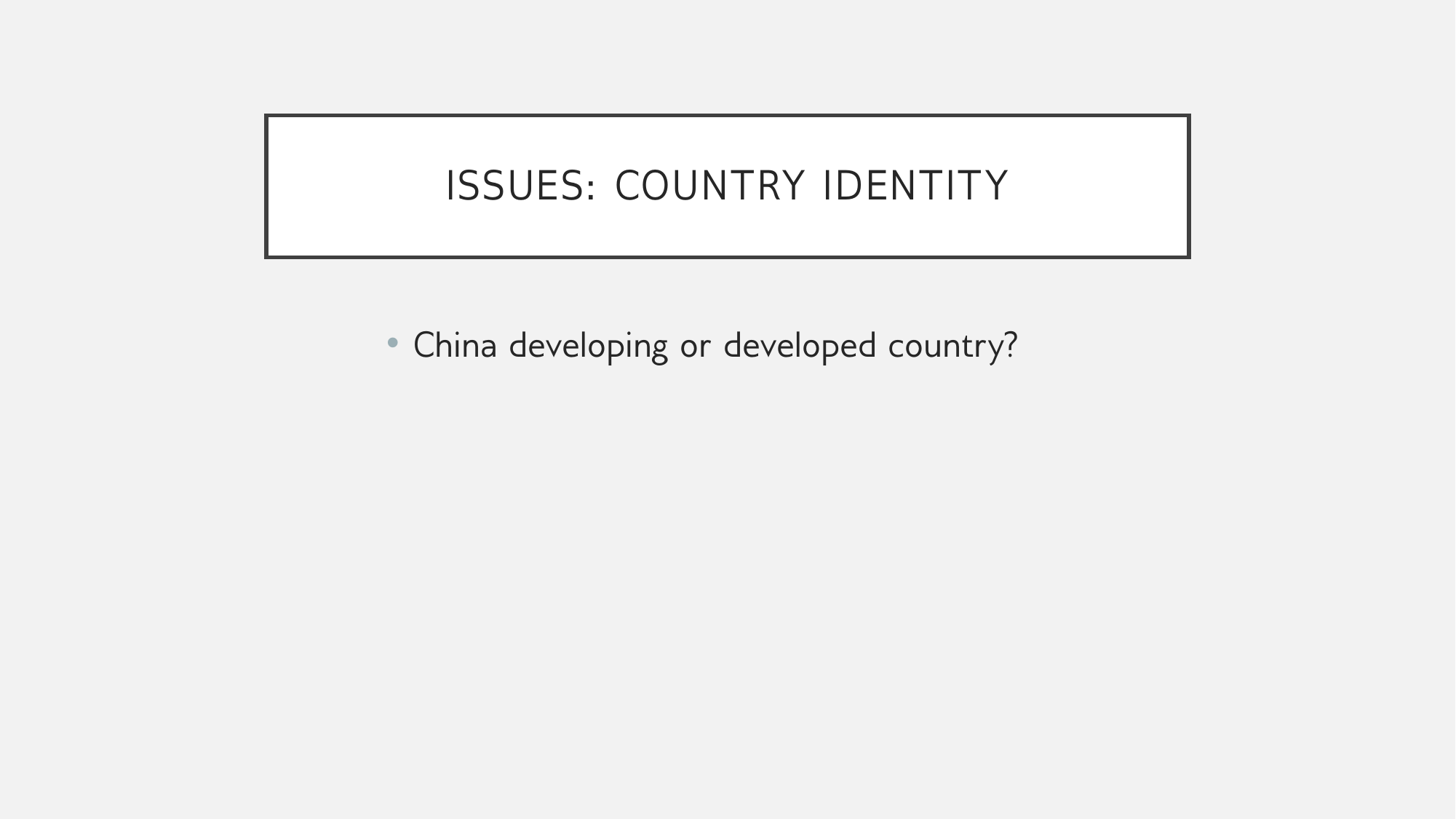

# ISSues: Country Identity
China developing or developed country?